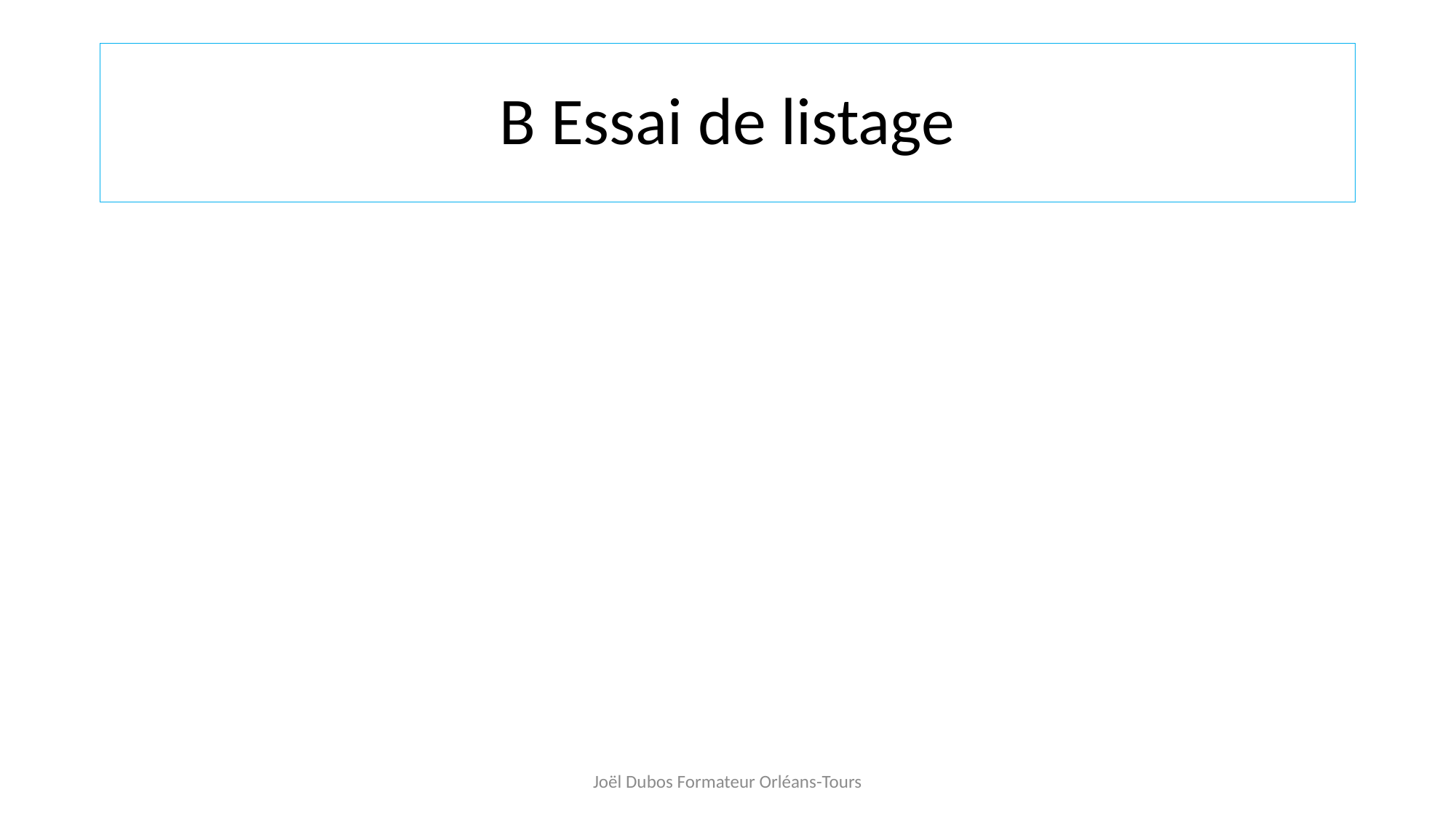

# B Essai de listage

Joël Dubos Formateur Orléans-Tours